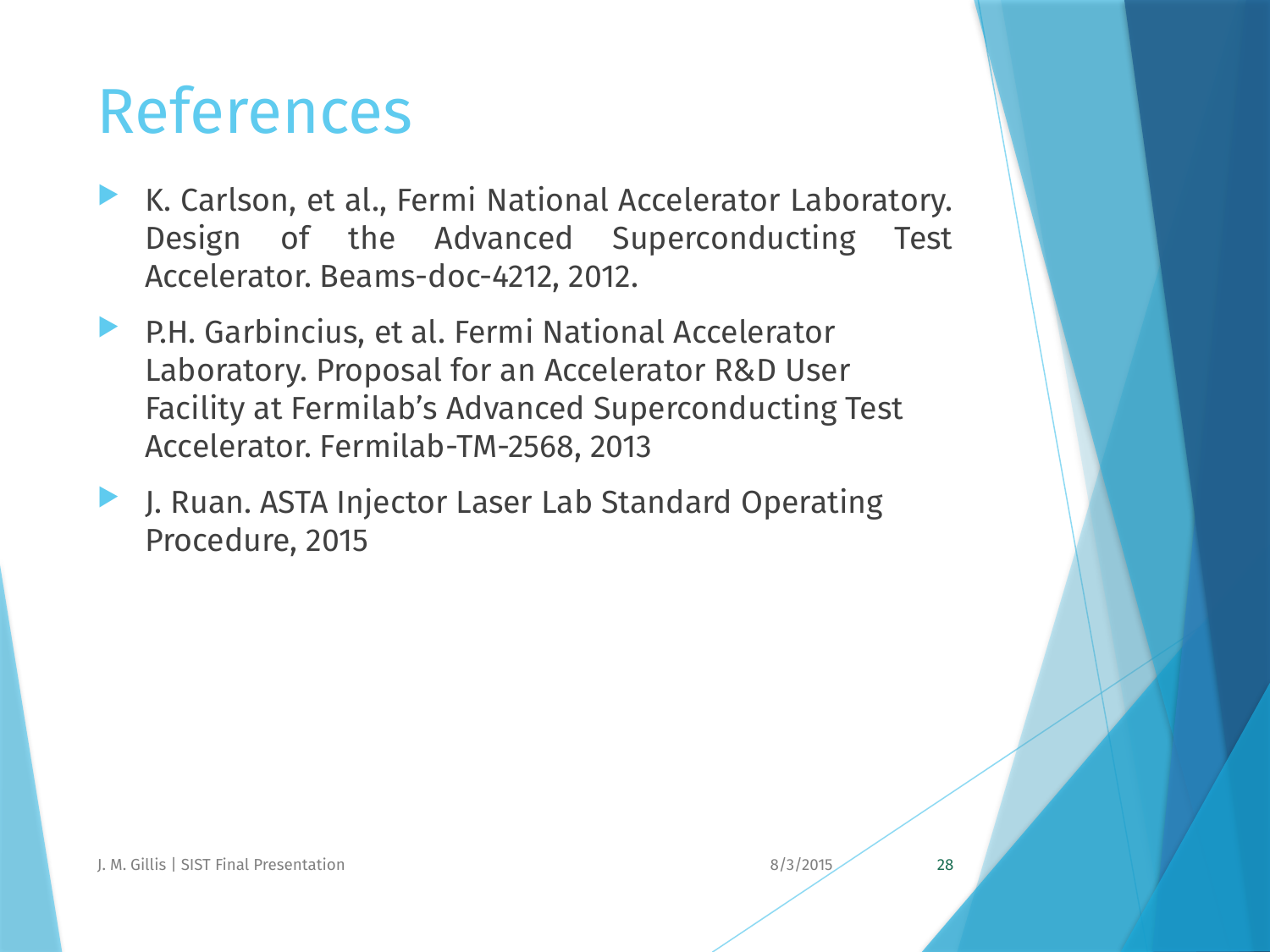

# References
K. Carlson, et al., Fermi National Accelerator Laboratory. Design of the Advanced Superconducting Test Accelerator. Beams-doc-4212, 2012.
P.H. Garbincius, et al. Fermi National Accelerator Laboratory. Proposal for an Accelerator R&D User Facility at Fermilab’s Advanced Superconducting Test Accelerator. Fermilab-TM-2568, 2013
J. Ruan. ASTA Injector Laser Lab Standard Operating Procedure, 2015
J. M. Gillis | SIST Final Presentation
8/3/2015
28